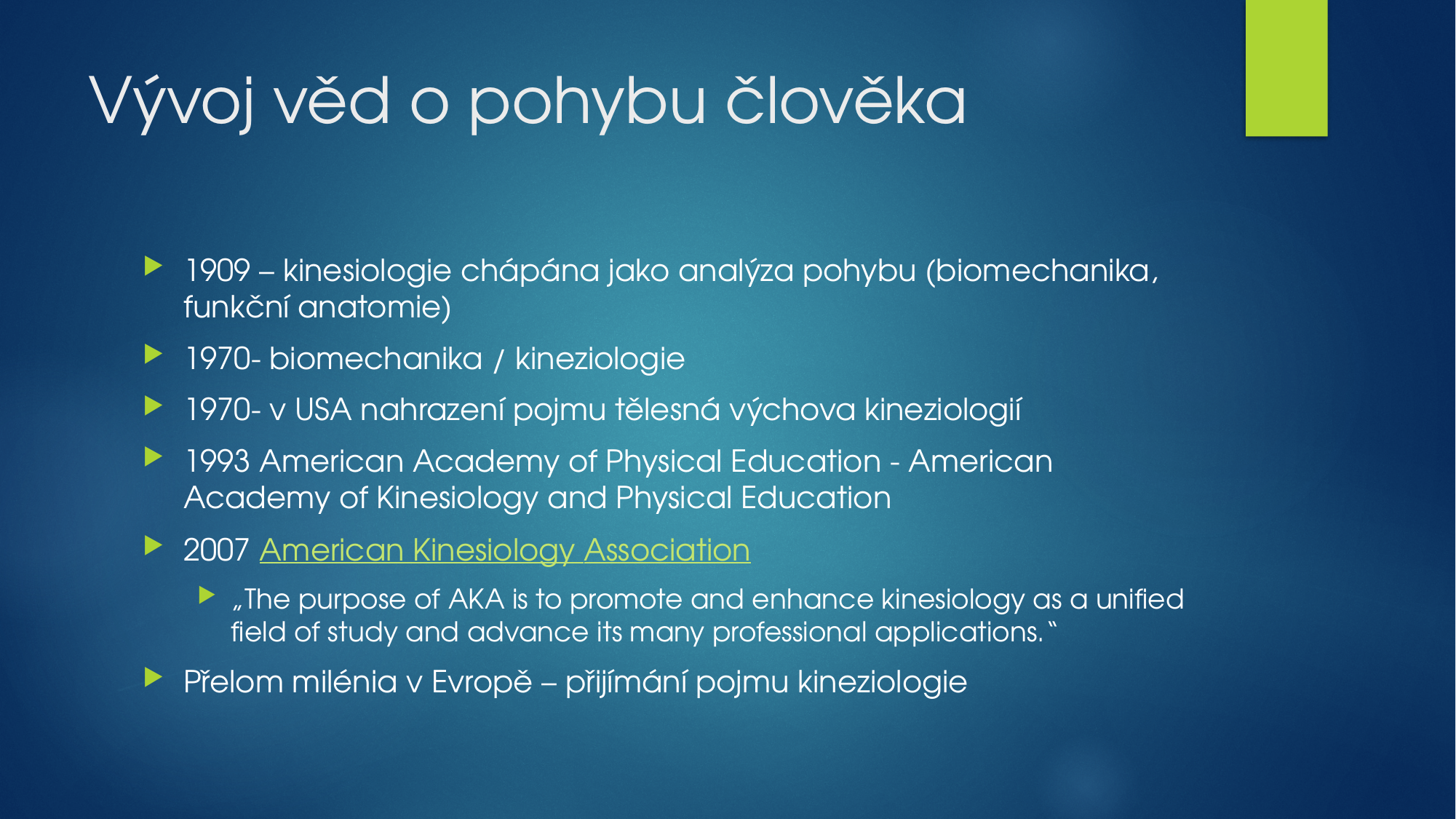

# Vývoj věd o pohybu člověka
1909 – kinesiologie chápána jako analýza pohybu (biomechanika, funkční anatomie)
1970- biomechanika / kineziologie
1970- v USA nahrazení pojmu tělesná výchova kineziologií
1993 American Academy of Physical Education - American Academy of Kinesiology and Physical Education
2007 American Kinesiology Association
„The purpose of AKA is to promote and enhance kinesiology as a unified field of study and advance its many professional applications.“
Přelom milénia v Evropě – přijímání pojmu kineziologie